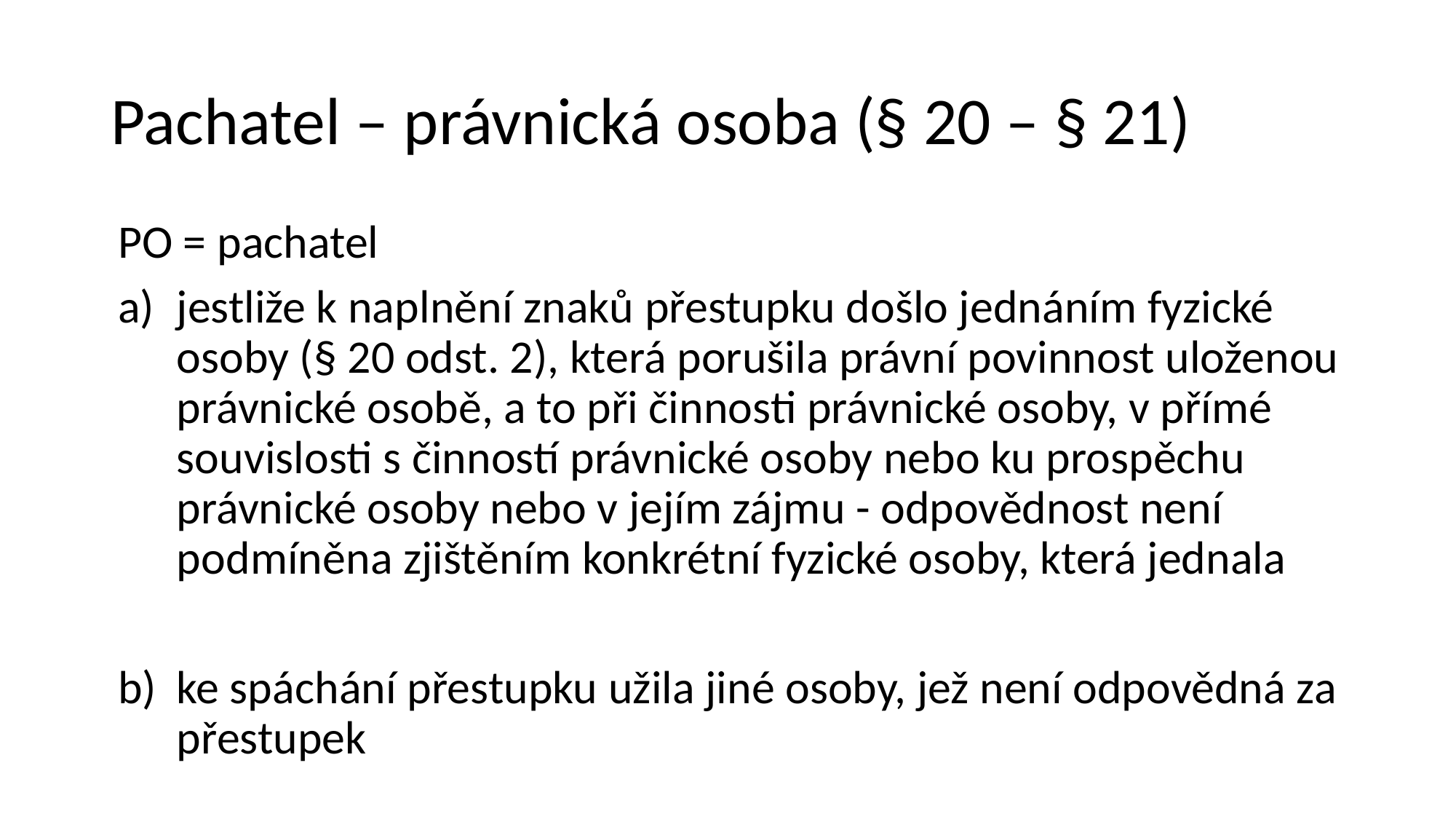

# Pachatel – právnická osoba (§ 20 – § 21)
PO = pachatel
jestliže k naplnění znaků přestupku došlo jednáním fyzické osoby (§ 20 odst. 2), která porušila právní povinnost uloženou právnické osobě, a to při činnosti právnické osoby, v přímé souvislosti s činností právnické osoby nebo ku prospěchu právnické osoby nebo v jejím zájmu - odpovědnost není podmíněna zjištěním konkrétní fyzické osoby, která jednala

ke spáchání přestupku užila jiné osoby, jež není odpovědná za přestupek